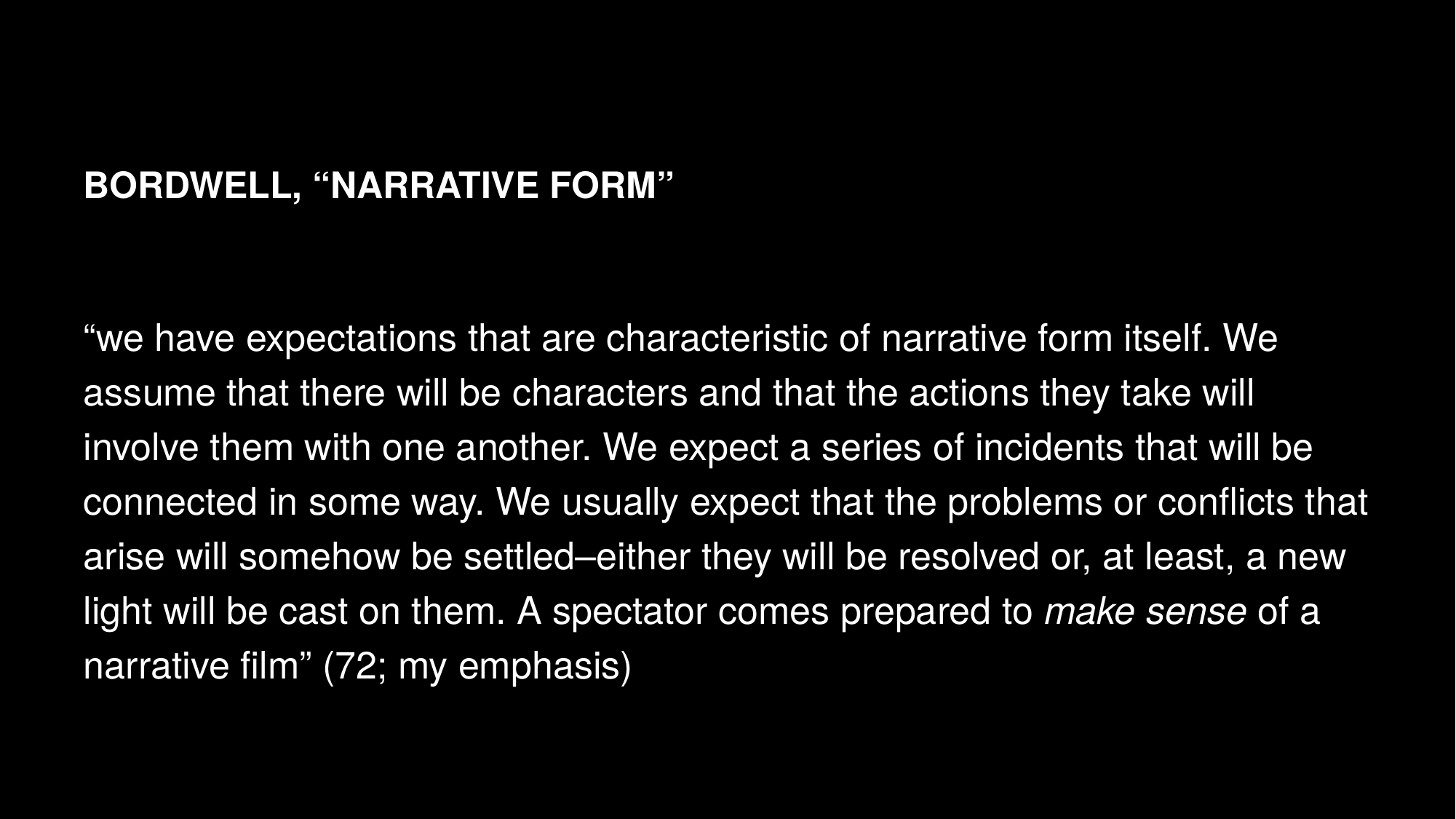

# Bordwell, “Narrative Form”
“we have expectations that are characteristic of narrative form itself. We assume that there will be characters and that the actions they take will involve them with one another. We expect a series of incidents that will be connected in some way. We usually expect that the problems or conflicts that arise will somehow be settled–either they will be resolved or, at least, a new light will be cast on them. A spectator comes prepared to make sense of a narrative film” (72; my emphasis)